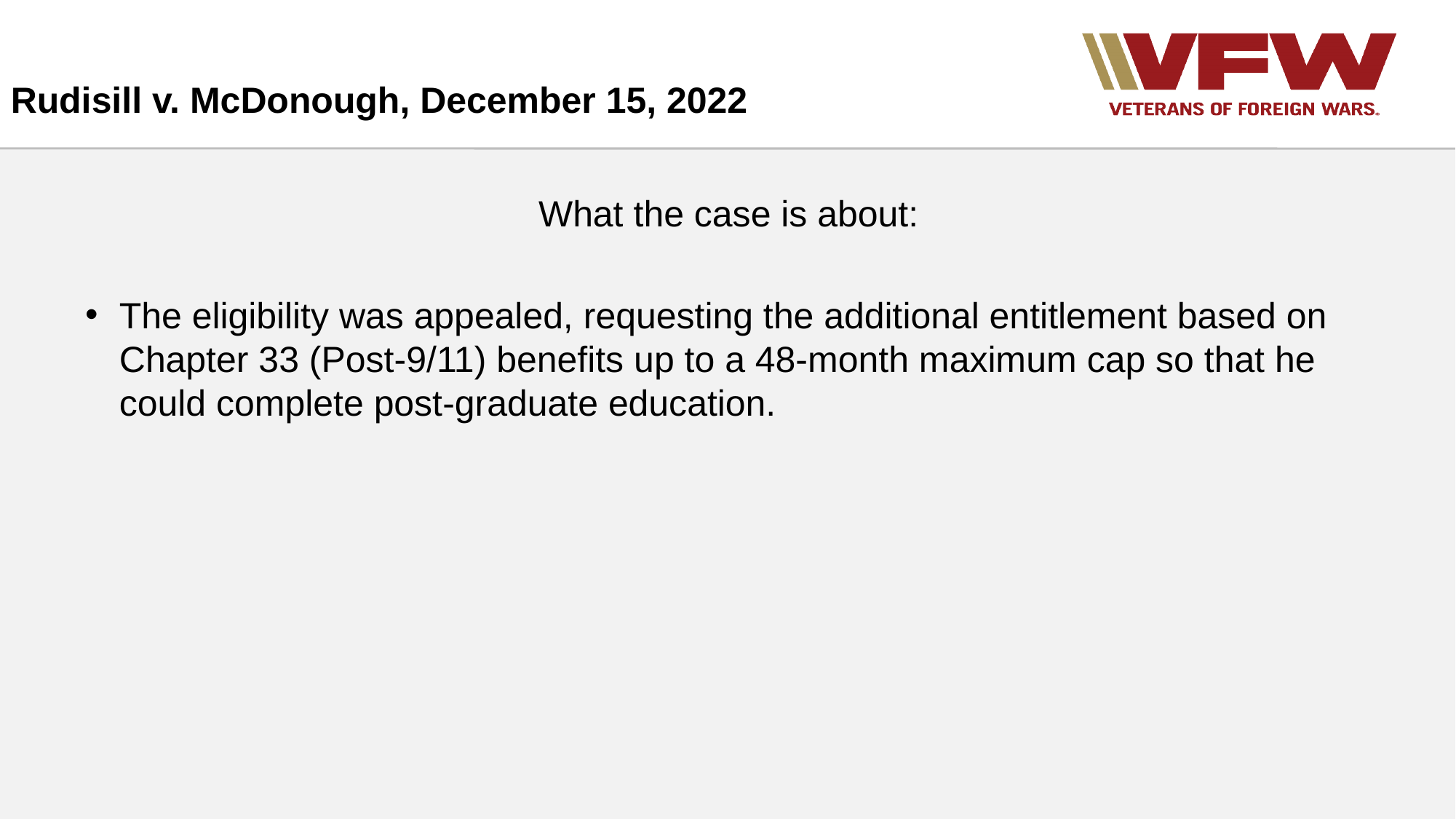

Rudisill v. McDonough, December 15, 2022
What the case is about:

The eligibility was appealed, requesting the additional entitlement based on Chapter 33 (Post-9/11) benefits up to a 48-month maximum cap so that he could complete post-graduate education.